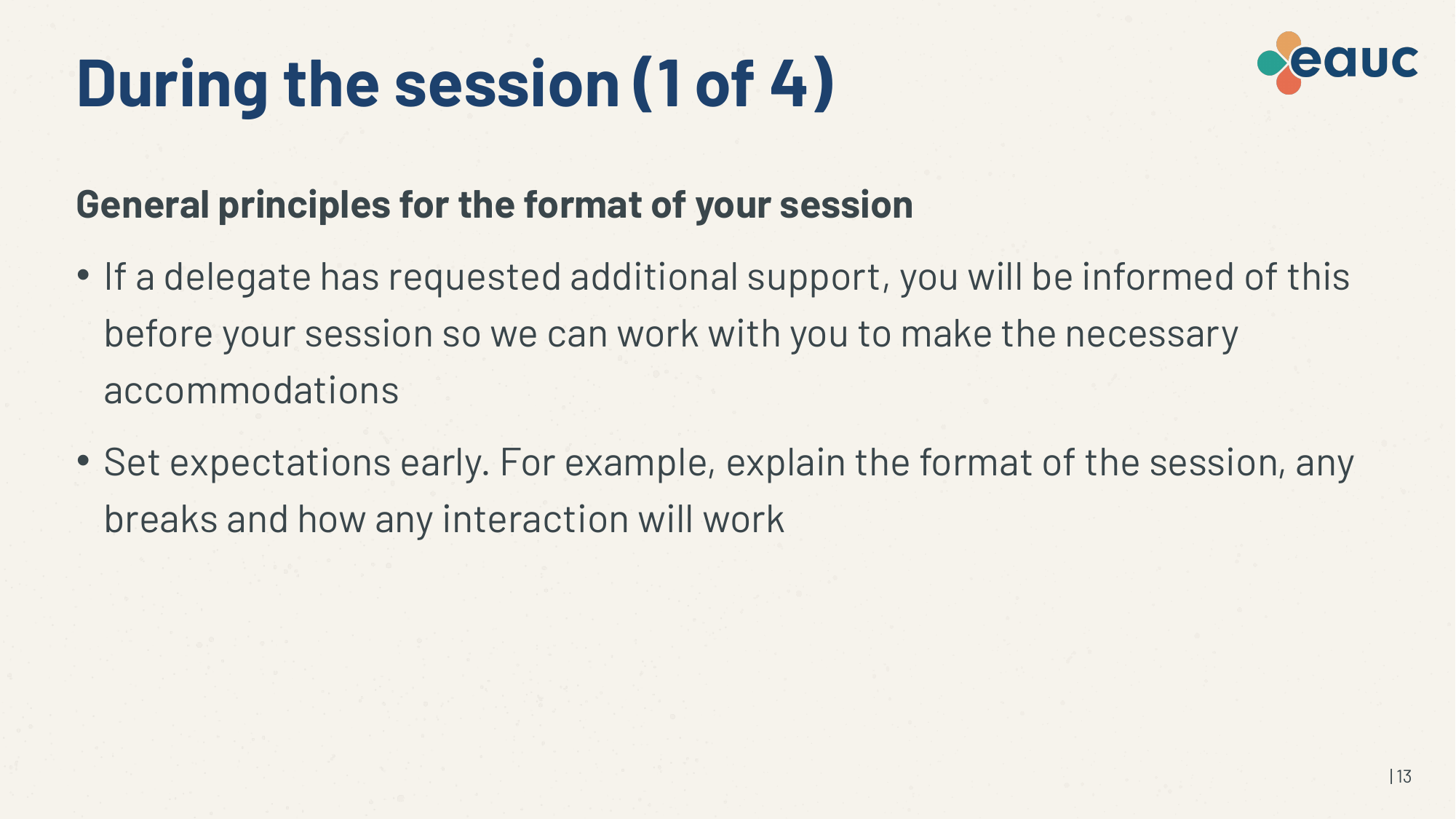

# During the session (1 of 4)
General principles for the format of your session
If a delegate has requested additional support, you will be informed of this before your session so we can work with you to make the necessary accommodations
Set expectations early. For example, explain the format of the session, any breaks and how any interaction will work

| 13